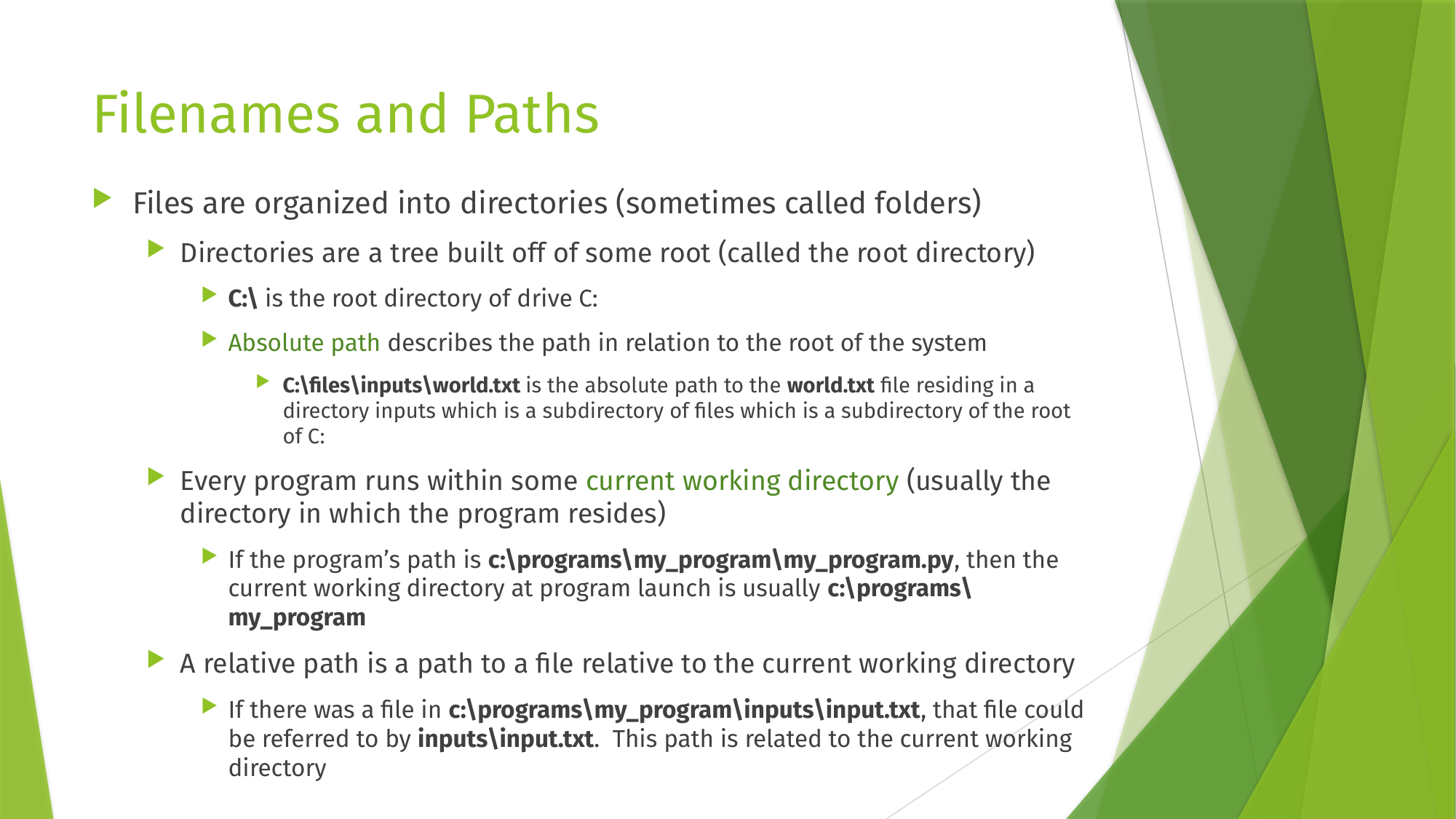

# Filenames and Paths
Files are organized into directories (sometimes called folders)
Directories are a tree built off of some root (called the root directory)
C:\ is the root directory of drive C:
Absolute path describes the path in relation to the root of the system
C:\files\inputs\world.txt is the absolute path to the world.txt file residing in a directory inputs which is a subdirectory of files which is a subdirectory of the root of C:
Every program runs within some current working directory (usually the directory in which the program resides)
If the program’s path is c:\programs\my_program\my_program.py, then the current working directory at program launch is usually c:\programs\my_program
A relative path is a path to a file relative to the current working directory
If there was a file in c:\programs\my_program\inputs\input.txt, that file could be referred to by inputs\input.txt.  This path is related to the current working directory